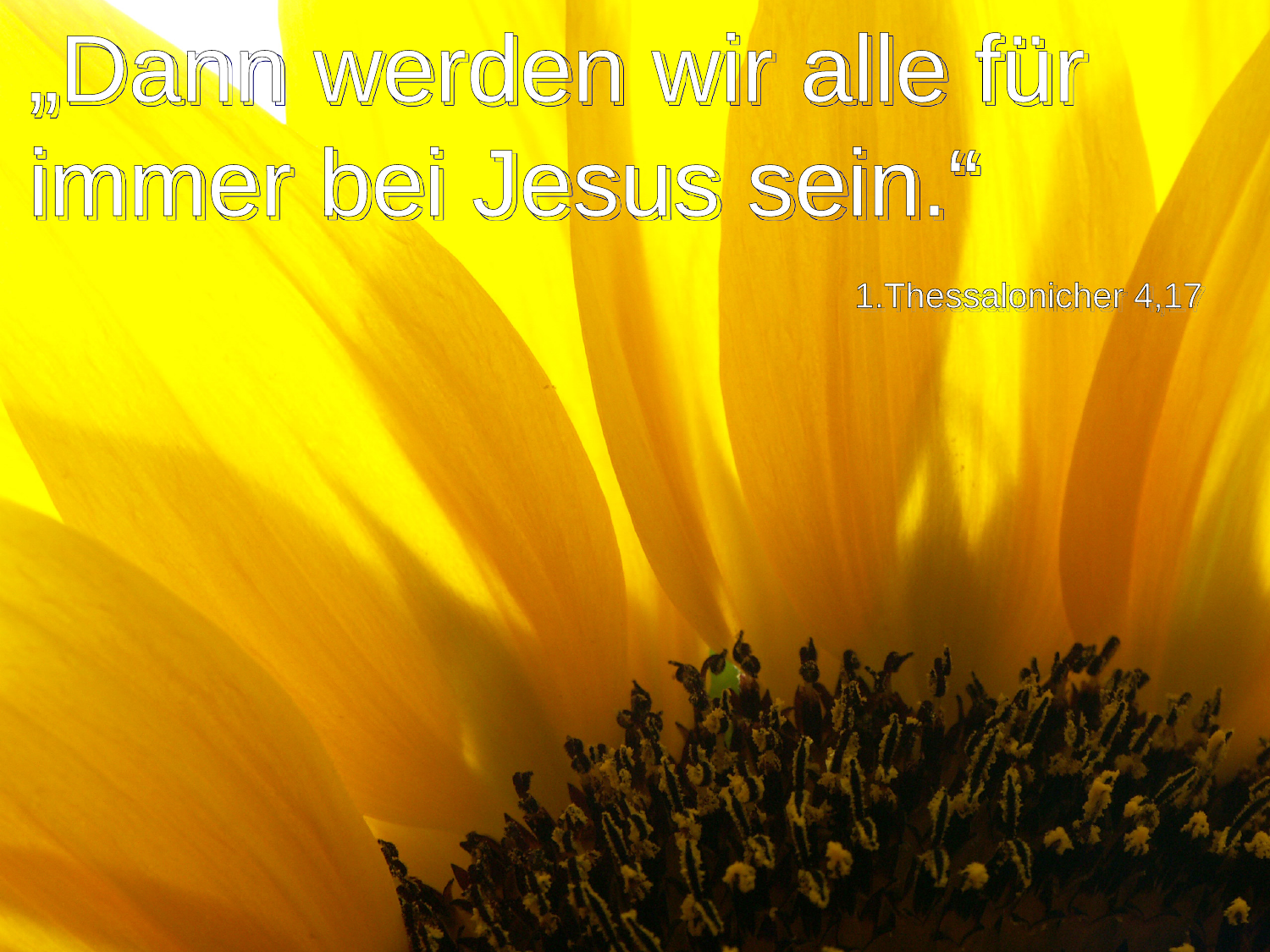

# „Dann werden wir alle für immer bei Jesus sein.“
1.Thessalonicher 4,17